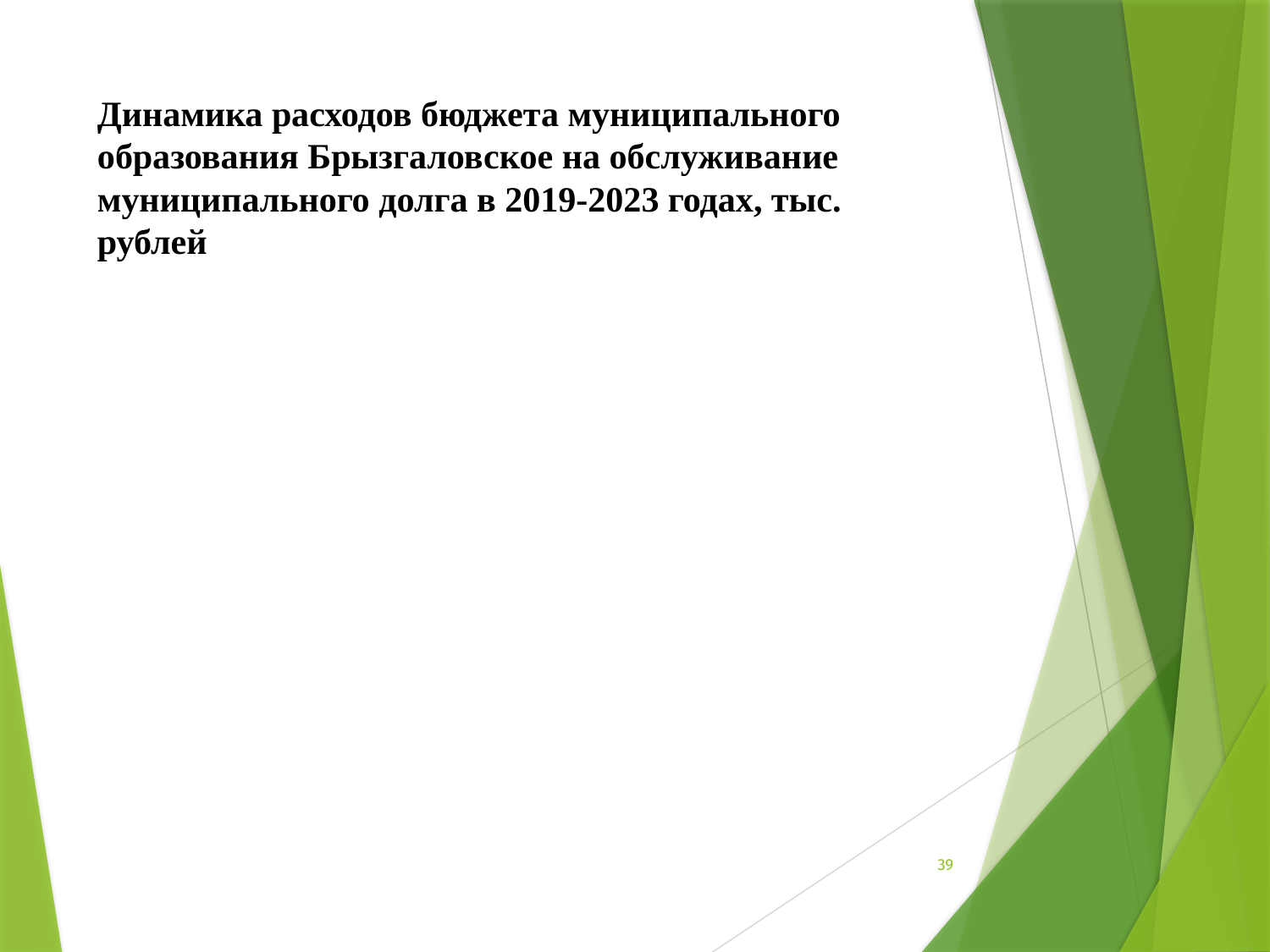

# Динамика расходов бюджета муниципального образования Брызгаловское на обслуживание муниципального долга в 2019-2023 годах, тыс. рублей

39